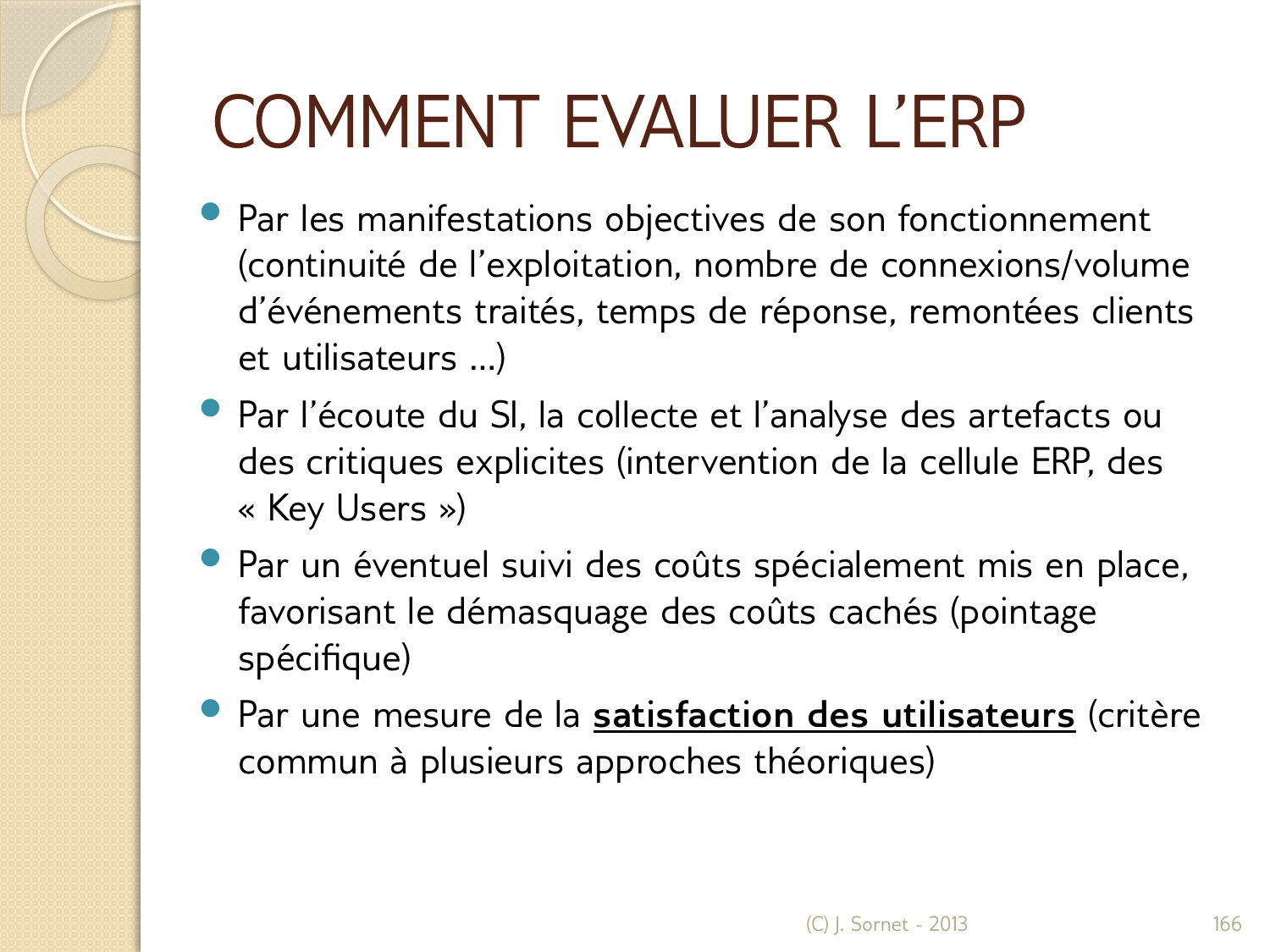

# COMMENT EVALUER L’ERP
Par les manifestations objectives de son fonctionnement (continuité de l’exploitation, nombre de connexions/volume d’événements traités, temps de réponse, remontées clients et utilisateurs …)
Par l’écoute du SI, la collecte et l’analyse des artefacts ou des critiques explicites (intervention de la cellule ERP, des « Key Users »)
Par un éventuel suivi des coûts spécialement mis en place, favorisant le démasquage des coûts cachés (pointage spécifique)
Par une mesure de la satisfaction des utilisateurs (critère commun à plusieurs approches théoriques)
(C) J. Sornet - 2013
166